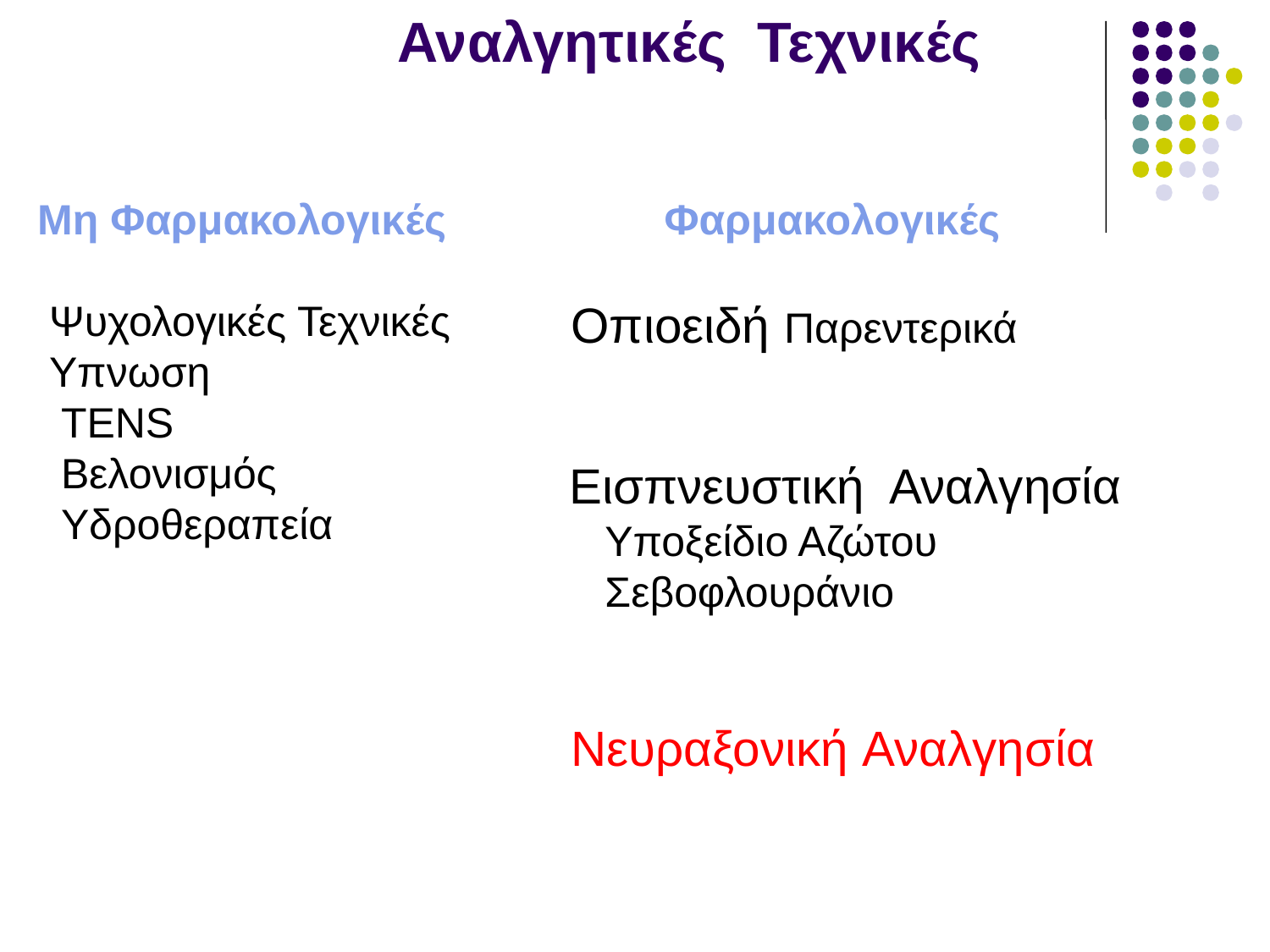

Αναλγητικές  Τεχνικές
Μη Φαρμακολογικές

 Ψυχολογικές Τεχνικές
 Υπνωση
  TENS
  Βελονισμός
  Υδροθεραπεία
            Φαρμακολογικές

 Οπιοειδή Παρεντερικά

 Εισπνευστική  Αναλγησία
    Υποξείδιο Αζώτου
    Σεβοφλουράνιο

 Nευραξονική Αναλγησία